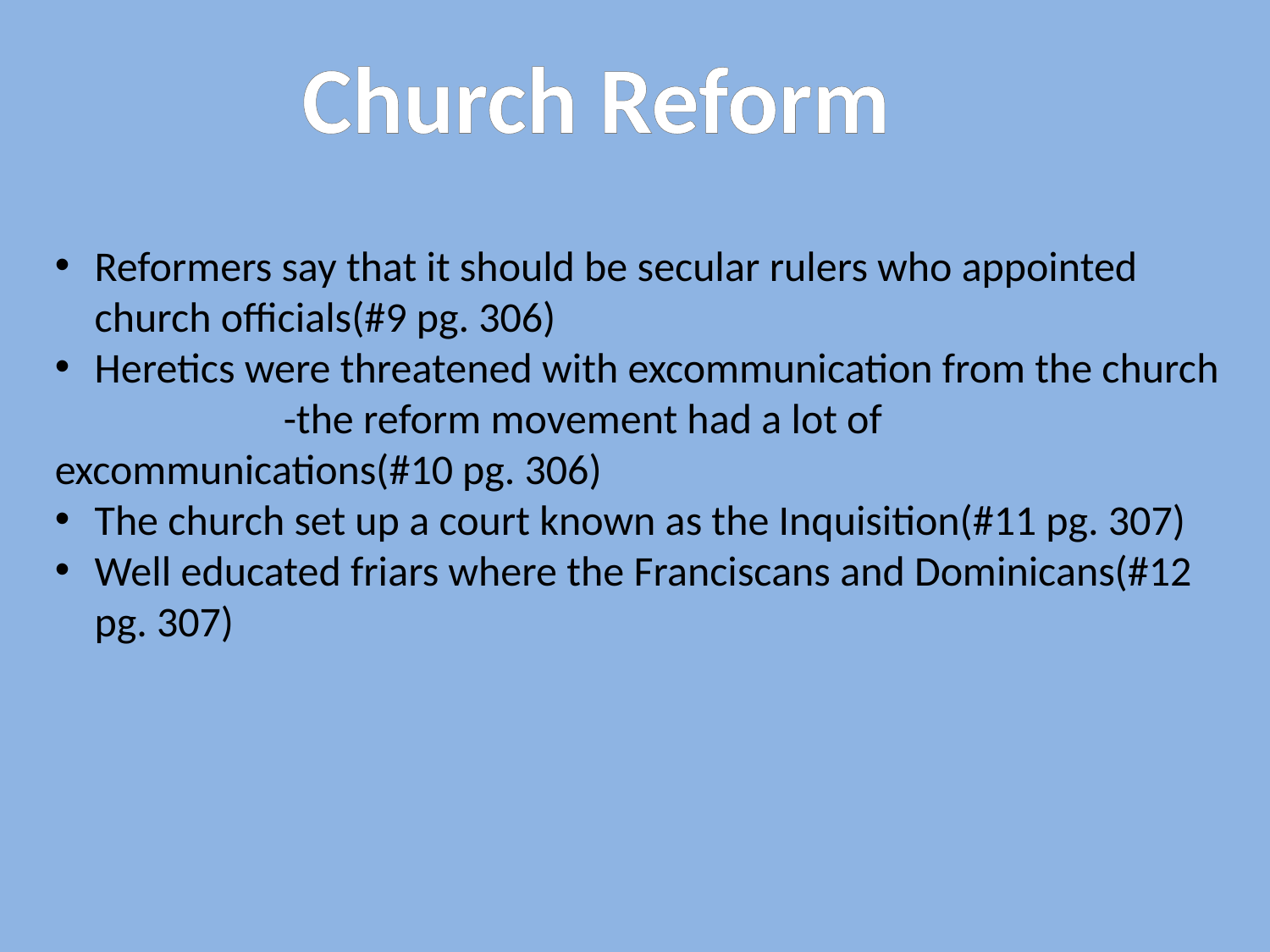

Church Reform
Reformers say that it should be secular rulers who appointed church officials(#9 pg. 306)
Heretics were threatened with excommunication from the church
                        -the reform movement had a lot of excommunications(#10 pg. 306)
The church set up a court known as the Inquisition(#11 pg. 307)
Well educated friars where the Franciscans and Dominicans(#12 pg. 307)